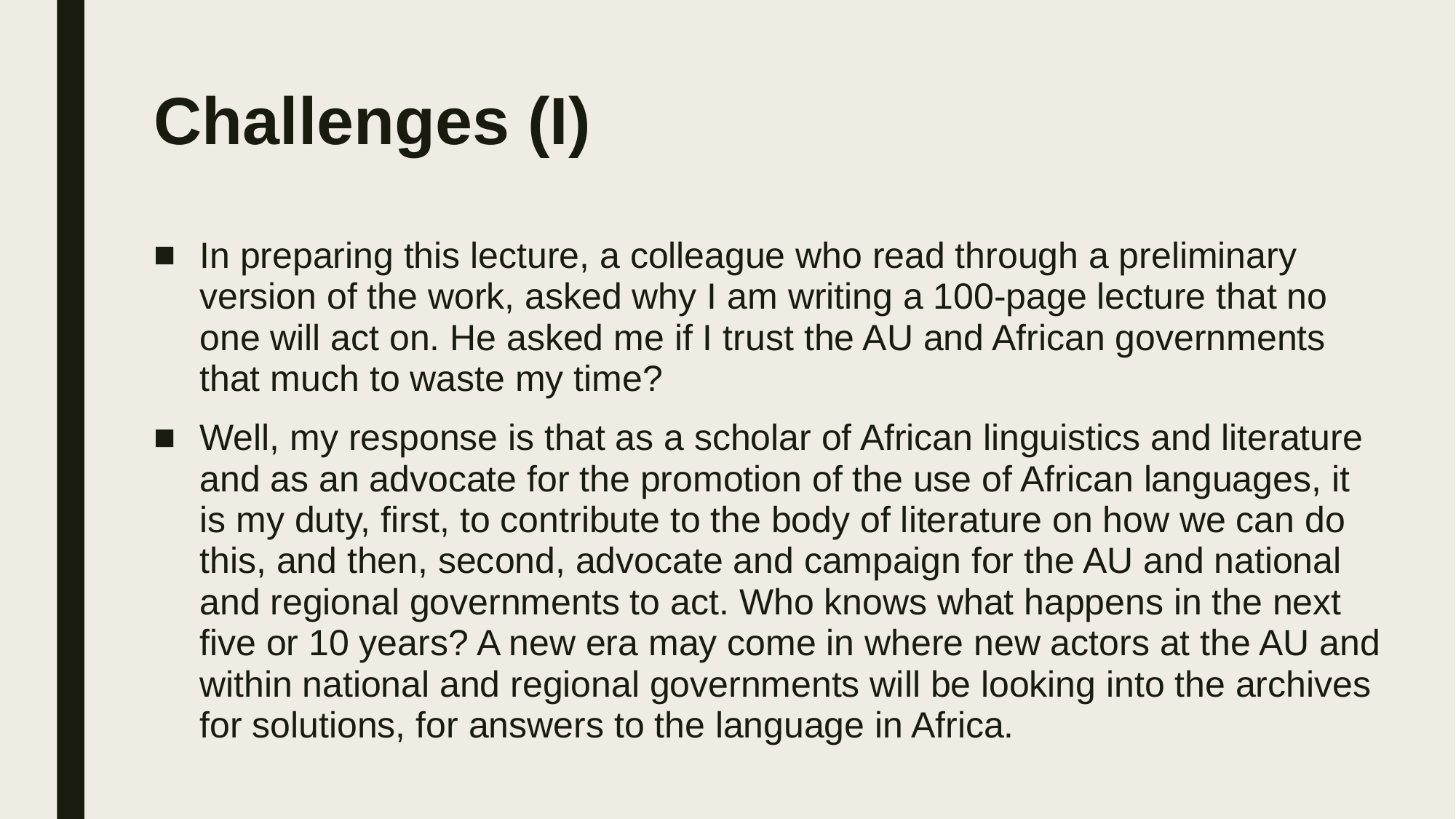

# Challenges (I)
In preparing this lecture, a colleague who read through a preliminary version of the work, asked why I am writing a 100-page lecture that no one will act on. He asked me if I trust the AU and African governments that much to waste my time?
Well, my response is that as a scholar of African linguistics and literature and as an advocate for the promotion of the use of African languages, it is my duty, first, to contribute to the body of literature on how we can do this, and then, second, advocate and campaign for the AU and national and regional governments to act. Who knows what happens in the next five or 10 years? A new era may come in where new actors at the AU and within national and regional governments will be looking into the archives for solutions, for answers to the language in Africa.